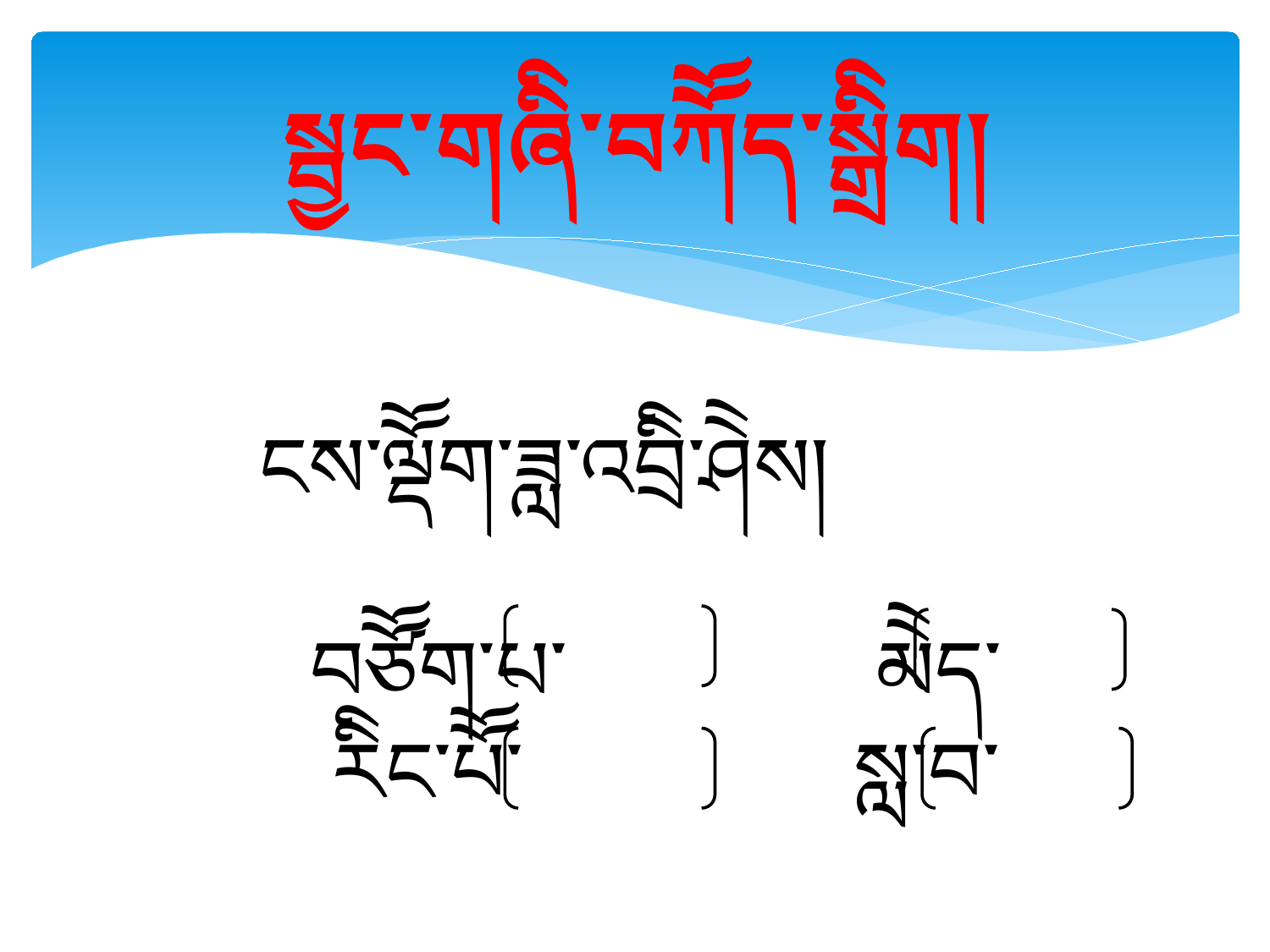

# སྦྱང་གཞིི་བཀོོད་སྒྲིིག།

      ངས་ལྡོོག་ཟླ་འབྲིི་ཤེེས།

    བཙོོག་པ་              མེེད་
     རིིང་པོོ་               སླ་བ་